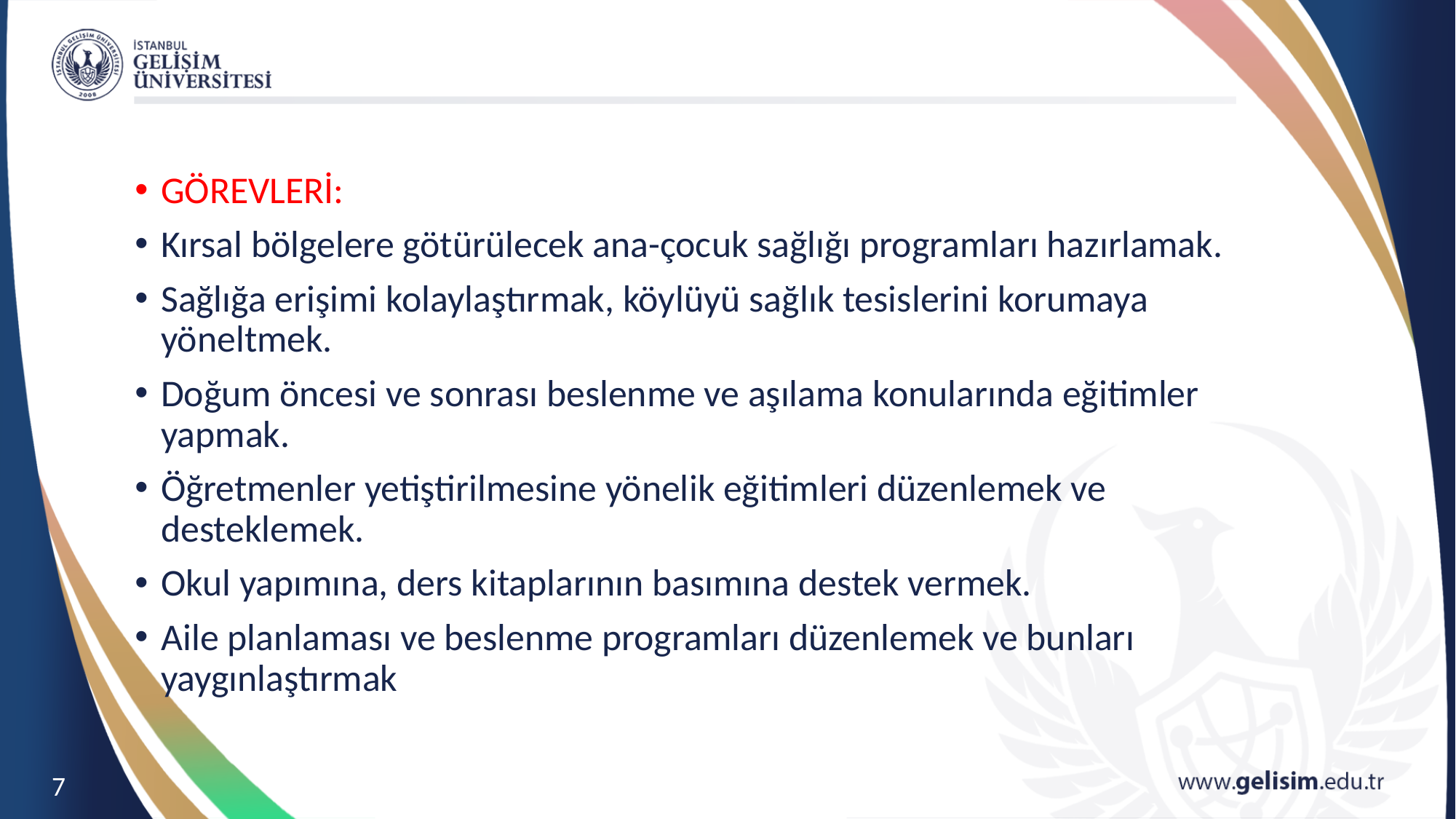

#
GÖREVLERİ:
Kırsal bölgelere götürülecek ana-çocuk sağlığı programları hazırlamak.
Sağlığa erişimi kolaylaştırmak, köylüyü sağlık tesislerini korumaya yöneltmek.
Doğum öncesi ve sonrası beslenme ve aşılama konularında eğitimler yapmak.
Öğretmenler yetiştirilmesine yönelik eğitimleri düzenlemek ve desteklemek.
Okul yapımına, ders kitaplarının basımına destek vermek.
Aile planlaması ve beslenme programları düzenlemek ve bunları yaygınlaştırmak